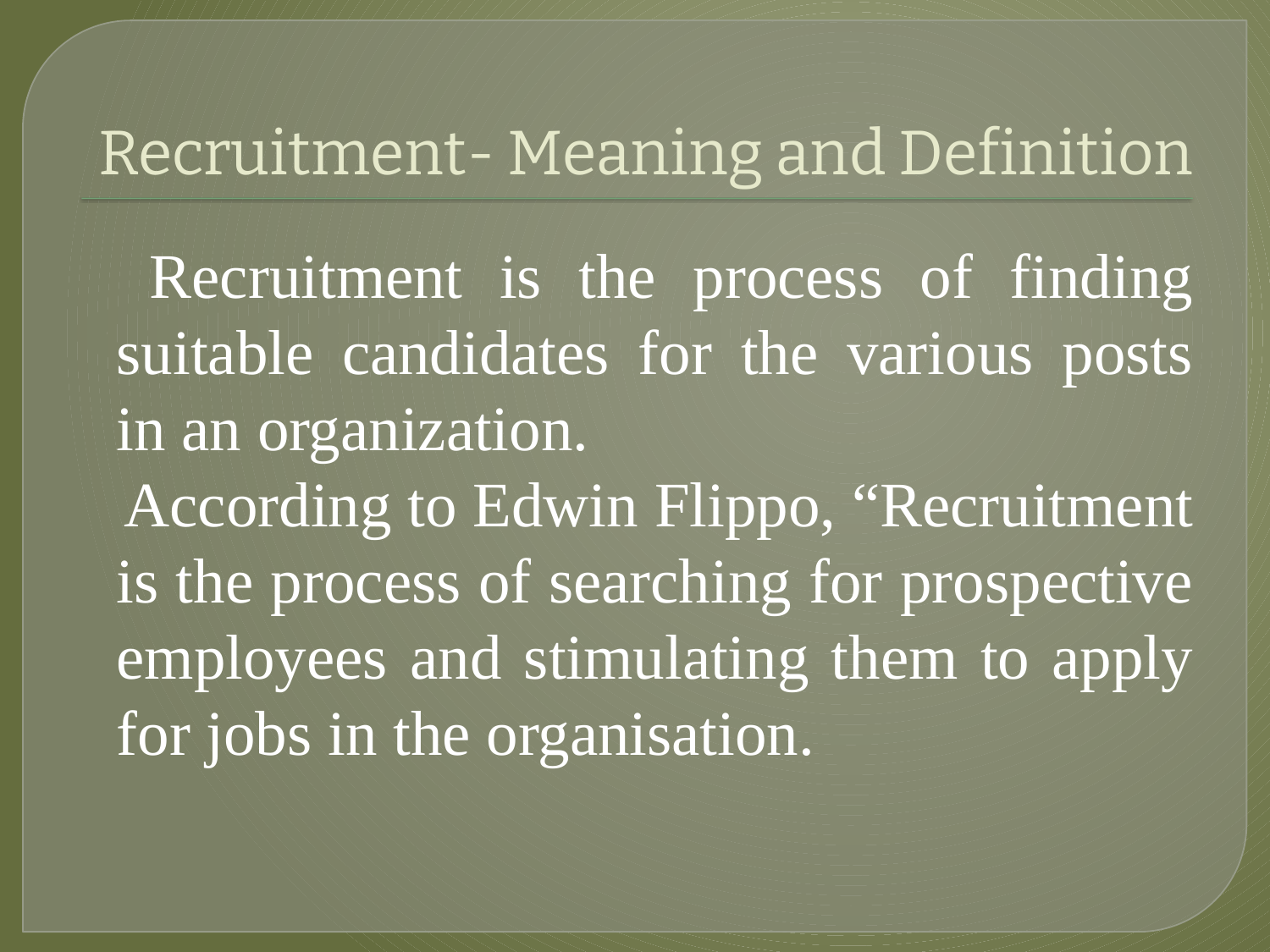

# Recruitment- Meaning and Definition
  Recruitment is the process of finding suitable candidates for the various posts in an organization.
   According to Edwin Flippo, “Recruitment is the process of searching for prospective employees and stimulating them to apply for jobs in the organisation.